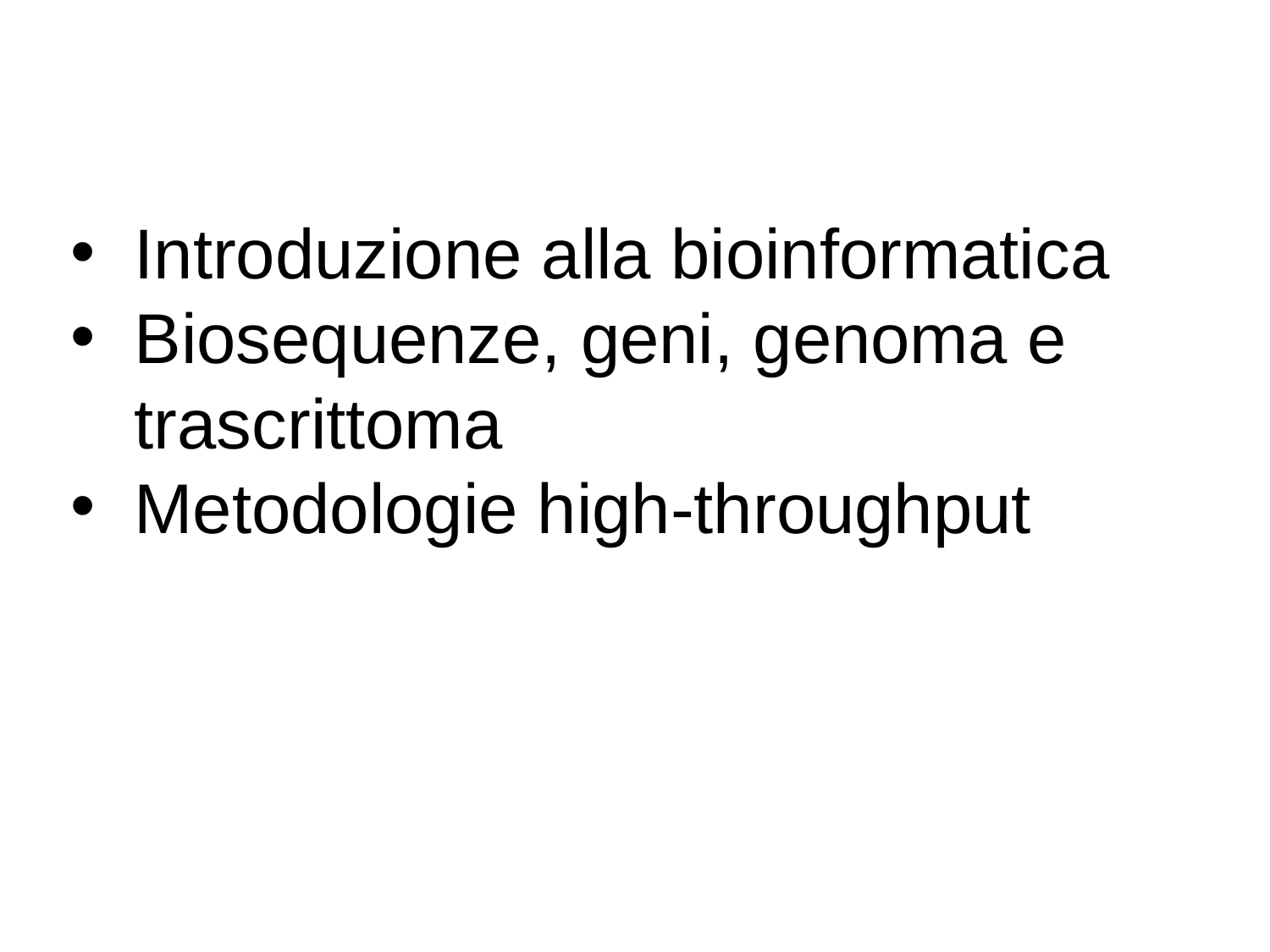

Introduzione alla bioinformatica
Biosequenze, geni, genoma e trascrittoma
Metodologie high-throughput